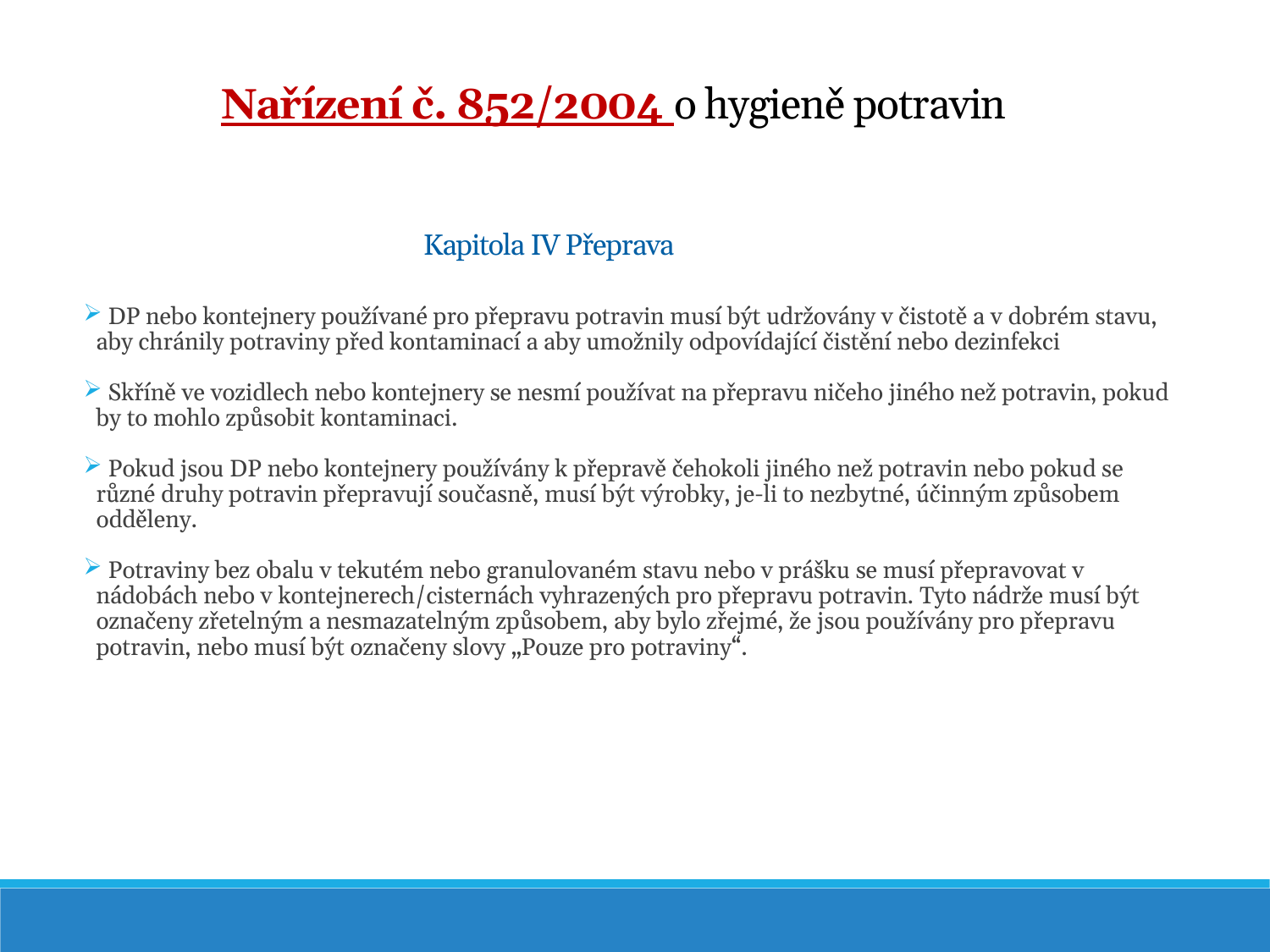

Nařízení č. 852/2004 o hygieně potravin
Kapitola IV Přeprava
 DP nebo kontejnery používané pro přepravu potravin musí být udržovány v čistotě a v dobrém stavu, aby chránily potraviny před kontaminací a aby umožnily odpovídající čistění nebo dezinfekci
 Skříně ve vozidlech nebo kontejnery se nesmí používat na přepravu ničeho jiného než potravin, pokud by to mohlo způsobit kontaminaci.
 Pokud jsou DP nebo kontejnery používány k přepravě čehokoli jiného než potravin nebo pokud se různé druhy potravin přepravují současně, musí být výrobky, je-li to nezbytné, účinným způsobem odděleny.
 Potraviny bez obalu v tekutém nebo granulovaném stavu nebo v prášku se musí přepravovat v nádobách nebo v kontejnerech/cisternách vyhrazených pro přepravu potravin. Tyto nádrže musí být označeny zřetelným a nesmazatelným způsobem, aby bylo zřejmé, že jsou používány pro přepravu potravin, nebo musí být označeny slovy „Pouze pro potraviny“.